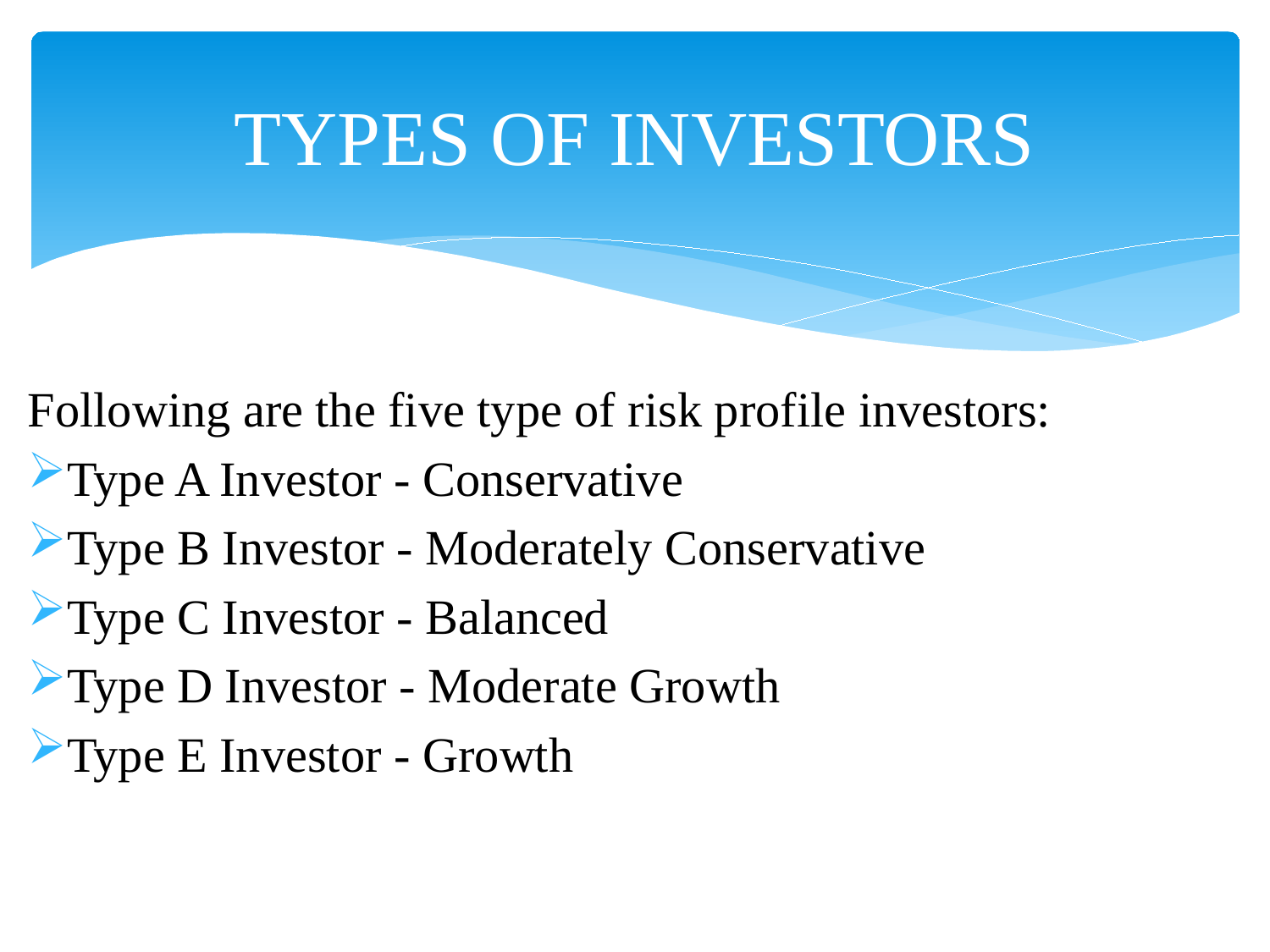

# TYPES OF INVESTORS
Following are the five type of risk profile investors:
Type A Investor - Conservative
Type B Investor - Moderately Conservative
Type C Investor - Balanced
Type D Investor - Moderate Growth
Type E Investor - Growth